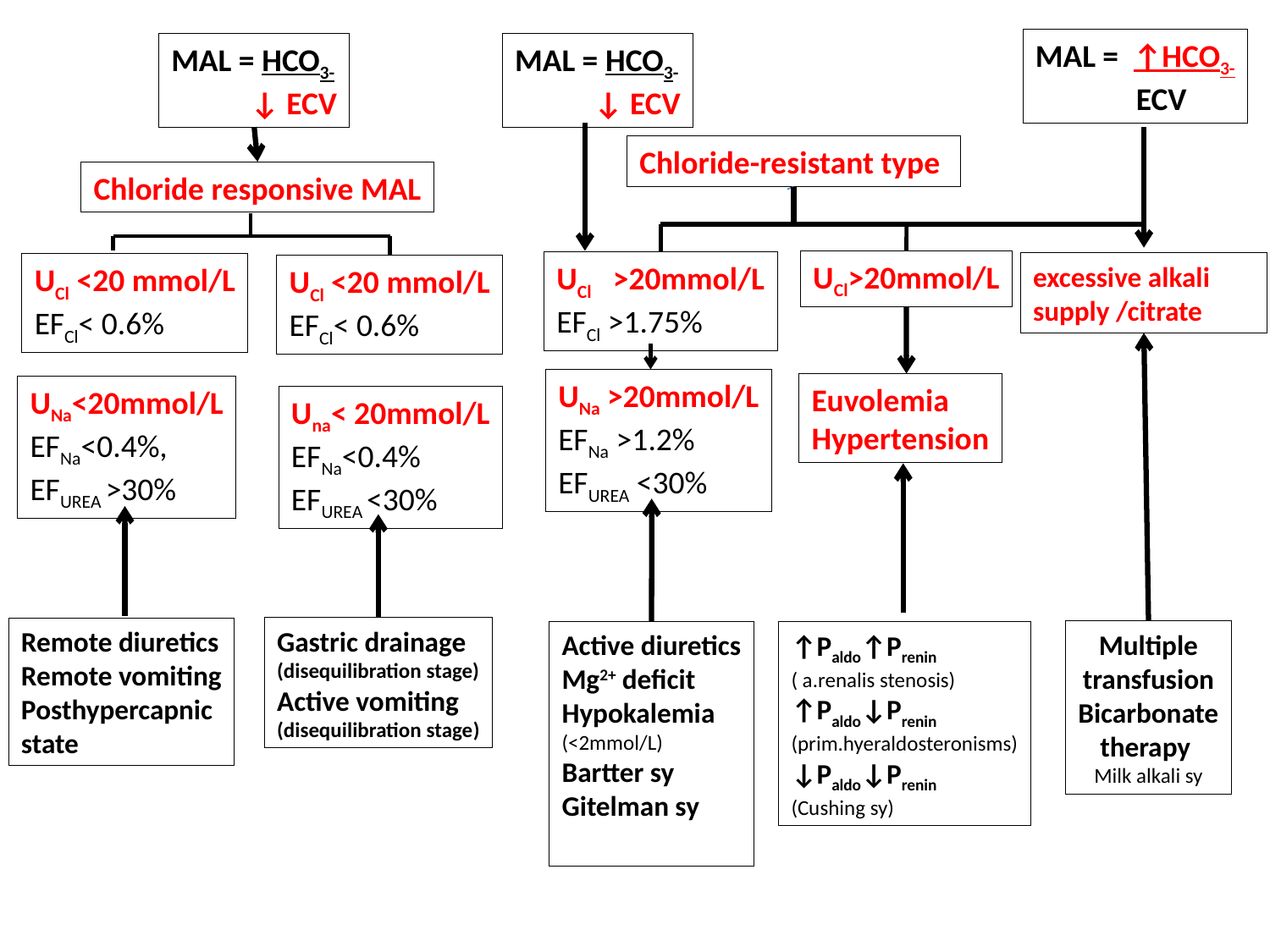

MAL =  ↑HCO3-
              ECV
MAL = HCO3-
           ↓ ECV
MAL = HCO3-
           ↓ ECV
Chloride-resistant type
Chloride responsive MAL
UCl>20mmol/L
UCl   >20mmol/L
EFCl >1.75%
excessive alkali supply /citrate
UCl <20 mmol/L
EFCl< 0.6%
UCl <20 mmol/L
EFCl< 0.6%
UNa >20mmol/L
EFNa >1.2%
EFUREA <30%
Euvolemia
Hypertension
UNa<20mmol/L
EFNa<0.4%,
EFUREA >30%
Una< 20mmol/L
EFNa<0.4%
EFUREA <30%
Gastric drainage
(disequilibration stage)
Active vomiting
(disequilibration stage)
Remote diuretics
Remote vomiting
Posthypercapnic
state
Multiple
transfusion
Bicarbonate
therapy
Milk alkali sy
Active diuretics
Mg2+ deficit
Hypokalemia
(<2mmol/L)
Bartter sy
Gitelman sy

↑Paldo↑Prenin
( a.renalis stenosis)
↑Paldo↓Prenin
(prim.hyeraldosteronisms)
↓Paldo↓Prenin
(Cushing sy)